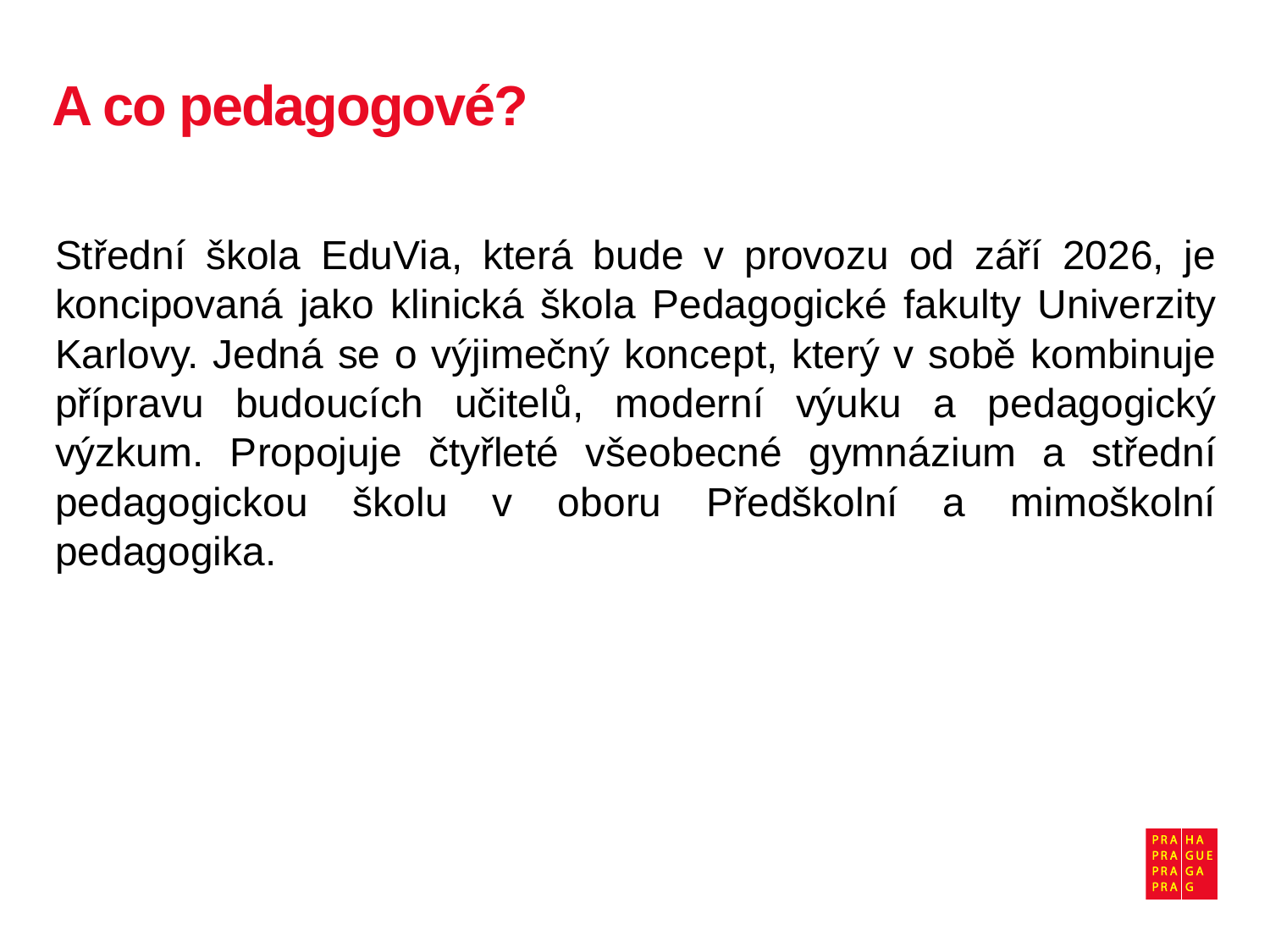

# A co pedagogové?

Střední škola EduVia, která bude v provozu od září 2026, je koncipovaná jako klinická škola Pedagogické fakulty Univerzity Karlovy. Jedná se o výjimečný koncept, který v sobě kombinuje přípravu budoucích učitelů, moderní výuku a pedagogický výzkum. Propojuje čtyřleté všeobecné gymnázium a střední pedagogickou školu v oboru Předškolní a mimoškolní pedagogika.